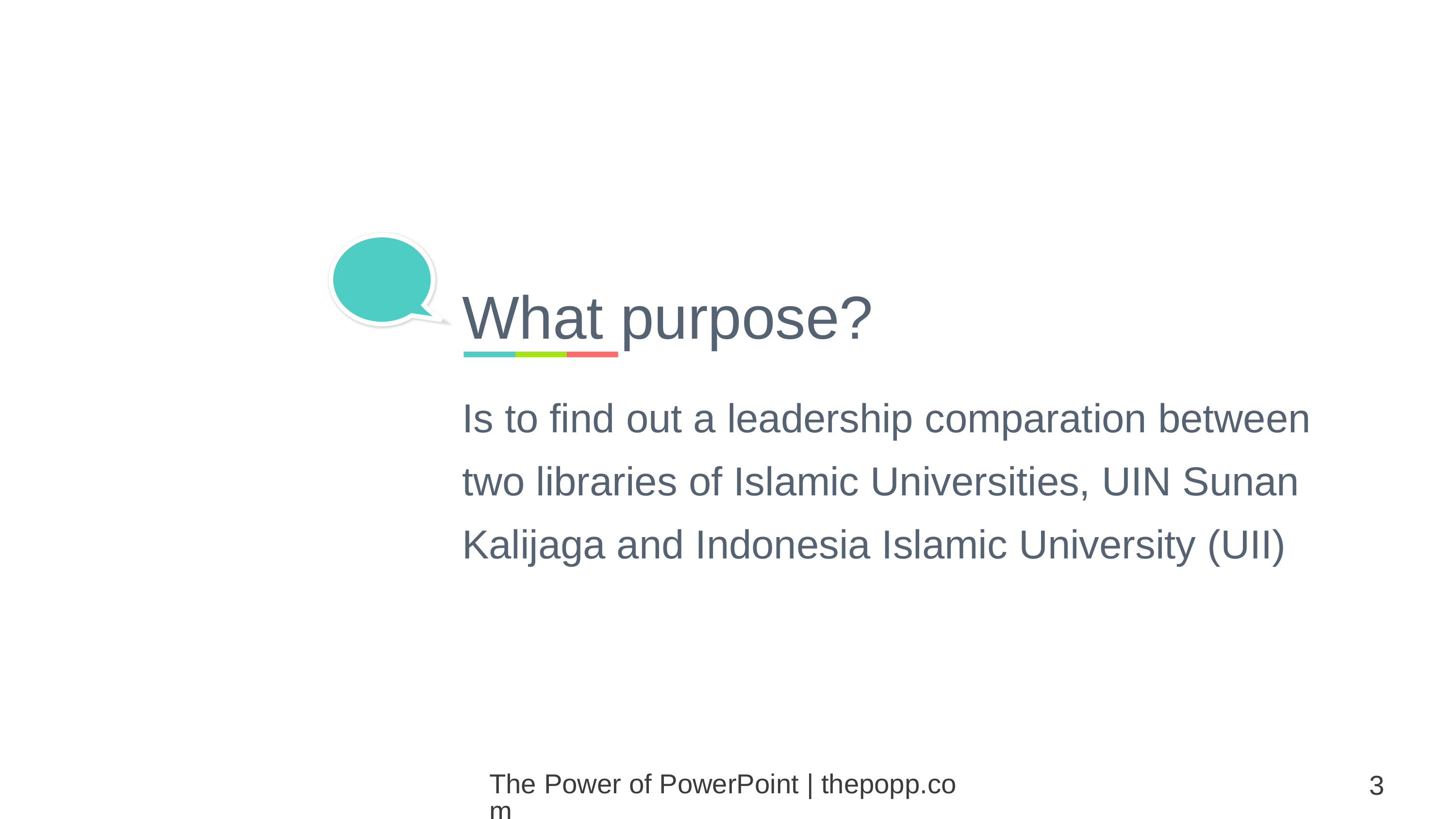

What purpose?
Is to find out a leadership comparation between two libraries of Islamic Universities, UIN Sunan Kalijaga and Indonesia Islamic University (UII)
The Power of PowerPoint | thepopp.com
3